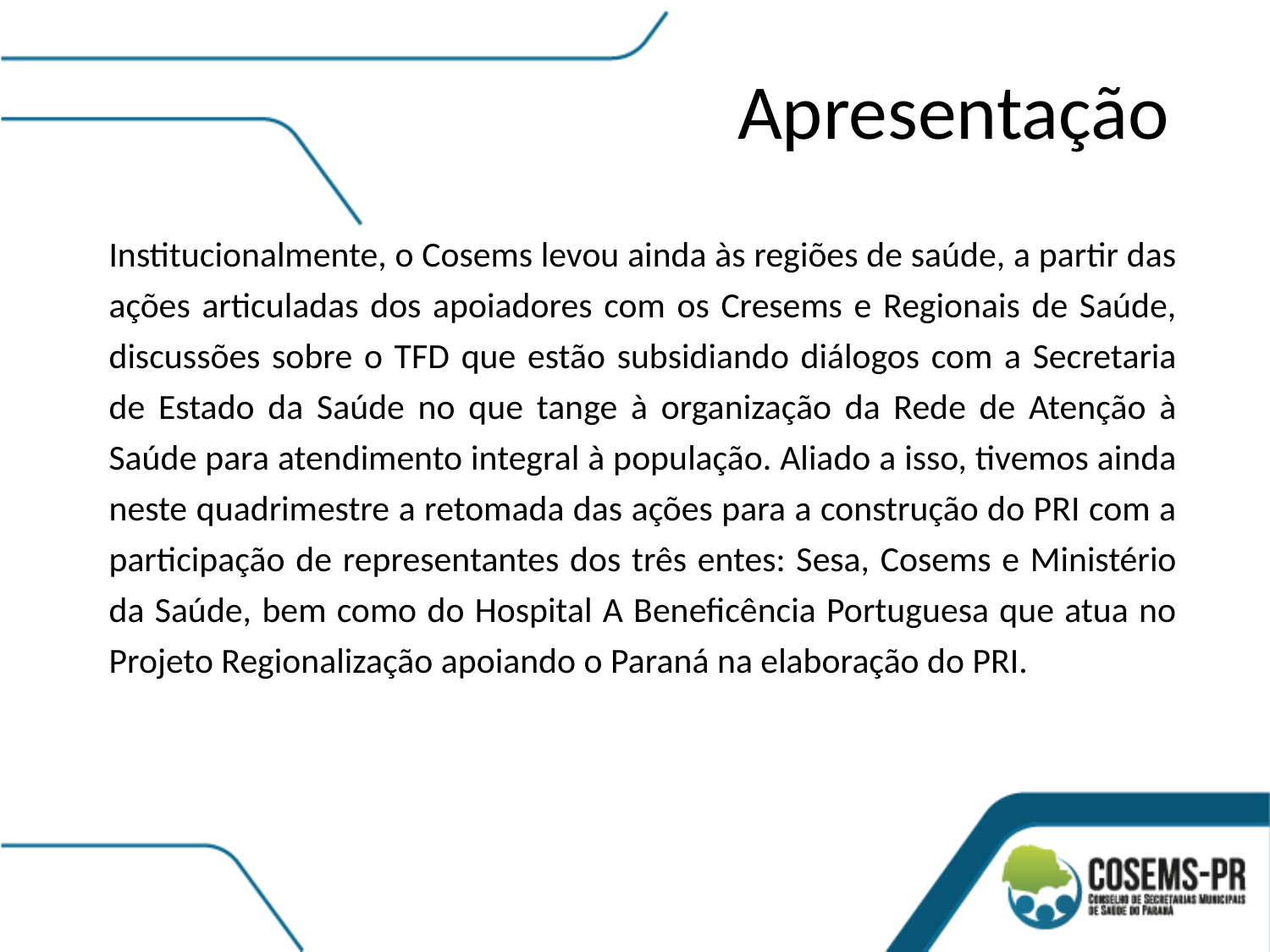

Apresentação
Institucionalmente, o Cosems levou ainda às regiões de saúde, a partir das ações articuladas dos apoiadores com os Cresems e Regionais de Saúde, discussões sobre o TFD que estão subsidiando diálogos com a Secretaria de Estado da Saúde no que tange à organização da Rede de Atenção à Saúde para atendimento integral à população. Aliado a isso, tivemos ainda neste quadrimestre a retomada das ações para a construção do PRI com a participação de representantes dos três entes: Sesa, Cosems e Ministério da Saúde, bem como do Hospital A Beneficência Portuguesa que atua no Projeto Regionalização apoiando o Paraná na elaboração do PRI.